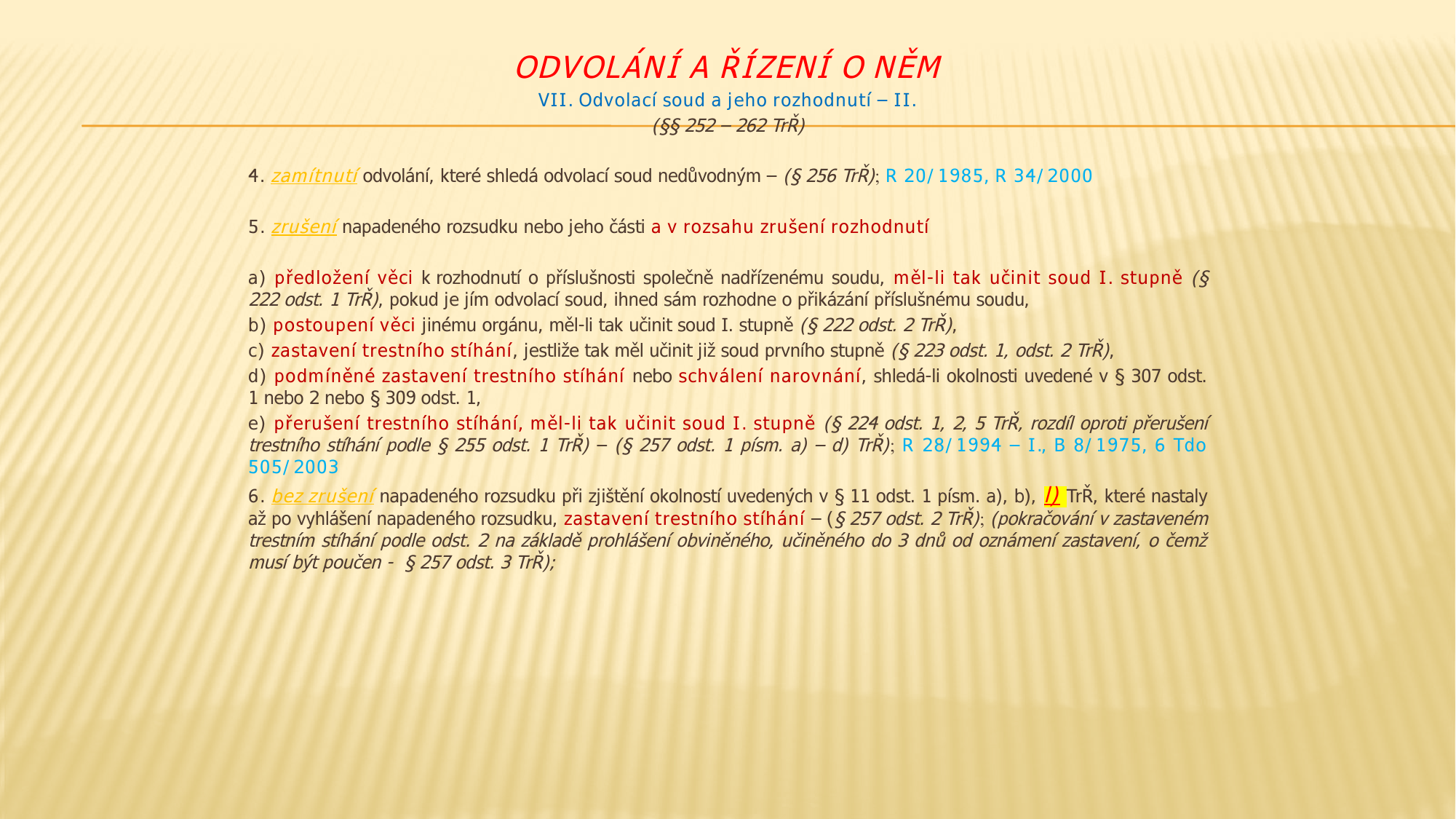

# Odvolání a řízení o něm
VII. Odvolací soud a jeho rozhodnutí – II.
(§§ 252 – 262 TrŘ)

4. zamítnutí odvolání, které shledá odvolací soud nedůvodným – (§ 256 TrŘ); R 20/1985, R 34/2000

5. zrušení napadeného rozsudku nebo jeho části a v rozsahu zrušení rozhodnutí

a) předložení věci k rozhodnutí o příslušnosti společně nadřízenému soudu, měl-li tak učinit soud I. stupně (§ 222 odst. 1 TrŘ), pokud je jím odvolací soud, ihned sám rozhodne o přikázání příslušnému soudu,
b) postoupení věci jinému orgánu, měl-li tak učinit soud I. stupně (§ 222 odst. 2 TrŘ),
c) zastavení trestního stíhání, jestliže tak měl učinit již soud prvního stupně (§ 223 odst. 1, odst. 2 TrŘ),
d) podmíněné zastavení trestního stíhání nebo schválení narovnání, shledá-li okolnosti uvedené v § 307 odst. 1 nebo 2 nebo § 309 odst. 1,
e) přerušení trestního stíhání, měl-li tak učinit soud I. stupně (§ 224 odst. 1, 2, 5 TrŘ, rozdíl oproti přerušení trestního stíhání podle § 255 odst. 1 TrŘ) – (§ 257 odst. 1 písm. a) – d) TrŘ); R 28/1994 – I., B 8/1975, 6 Tdo 505/2003
6. bez zrušení napadeného rozsudku při zjištění okolností uvedených v § 11 odst. 1 písm. a), b), l) TrŘ, které nastaly až po vyhlášení napadeného rozsudku, zastavení trestního stíhání – (§ 257 odst. 2 TrŘ); (pokračování v zastaveném trestním stíhání podle odst. 2 na základě prohlášení obviněného, učiněného do 3 dnů od oznámení zastavení, o čemž musí být poučen -  § 257 odst. 3 TrŘ);